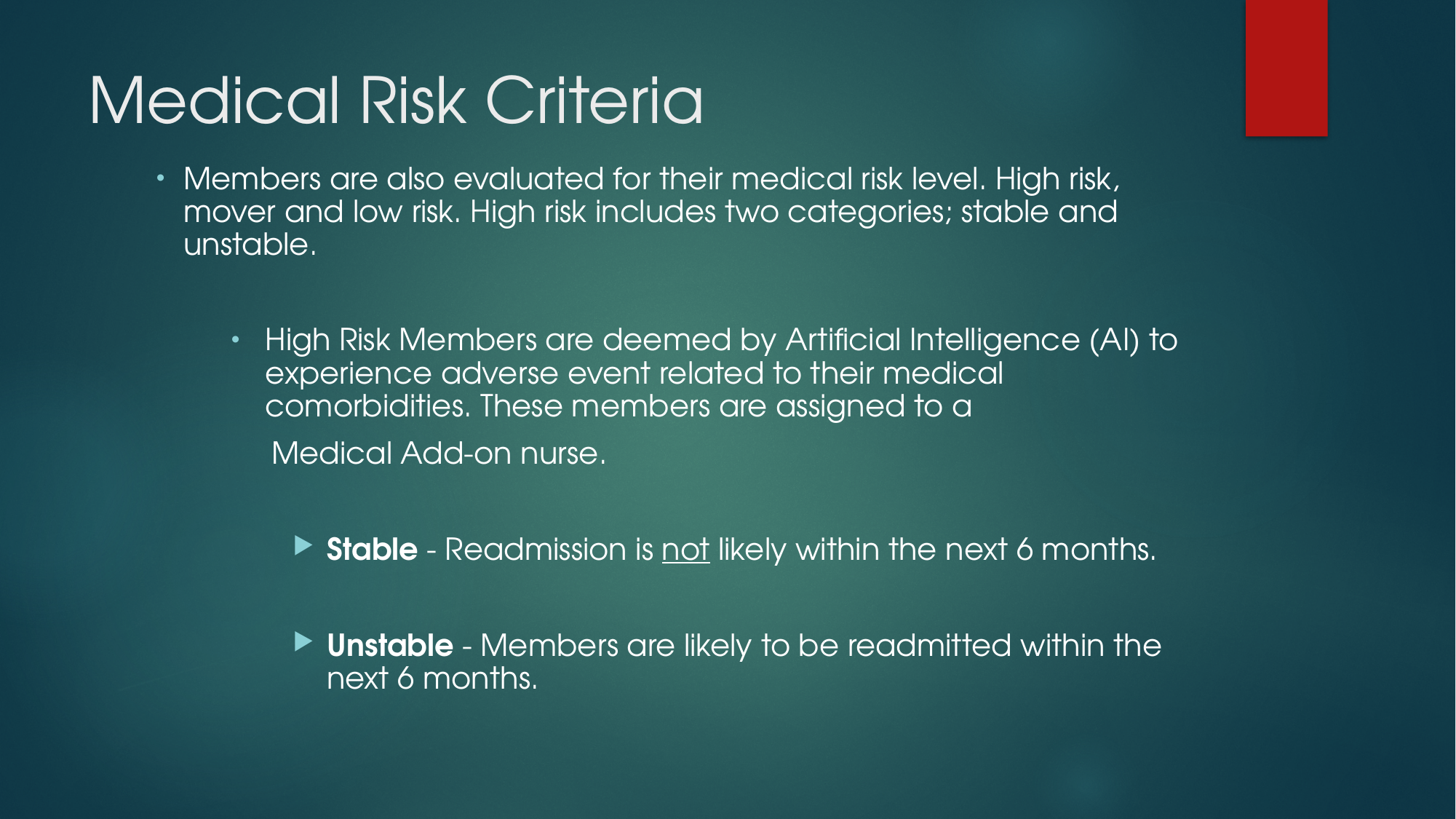

# Medical Risk Criteria
Members are also evaluated for their medical risk level. High risk, mover and low risk. High risk includes two categories; stable and unstable.

High Risk Members are deemed by Artificial Intelligence (AI) to experience adverse event related to their medical comorbidities. These members are assigned to a
    Medical Add-on nurse.

Stable - Readmission is not likely within the next 6 months.

Unstable - Members are likely to be readmitted within the next 6 months.